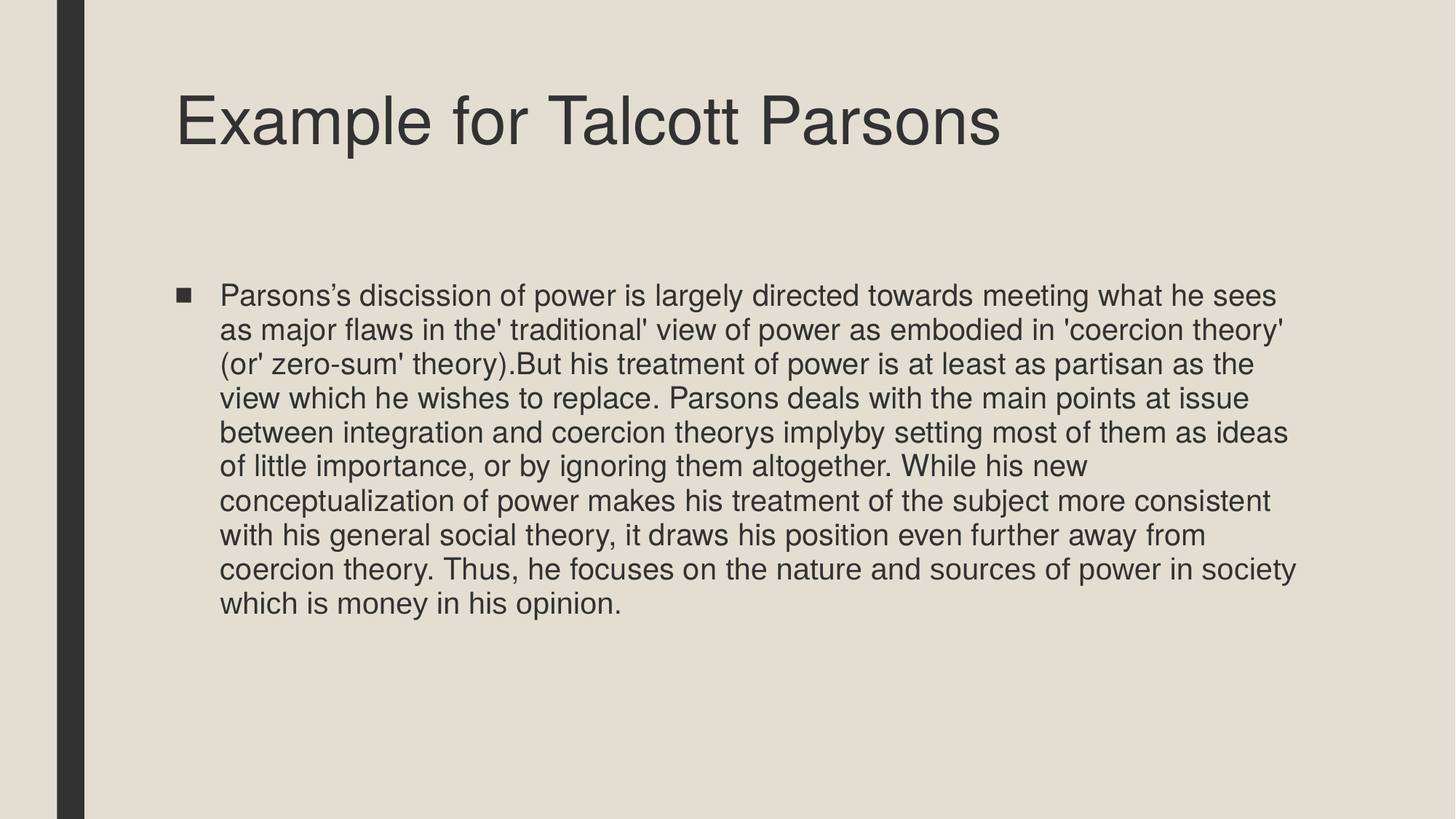

# Example for Talcott Parsons
Parsons’s discission of power is largely directed towards meeting what he sees as major flaws in the' traditional' view of power as embodied in 'coercion theory' (or' zero-sum' theory).But his treatment of power is at least as partisan as the view which he wishes to replace. Parsons deals with the main points at issue between integration and coercion theorys implyby setting most of them as ideas of little importance, or by ignoring them altogether. While his new conceptualization of power makes his treatment of the subject more consistent with his general social theory, it draws his position even further away from coercion theory. Thus, he focuses on the nature and sources of power in society which is money in his opinion.